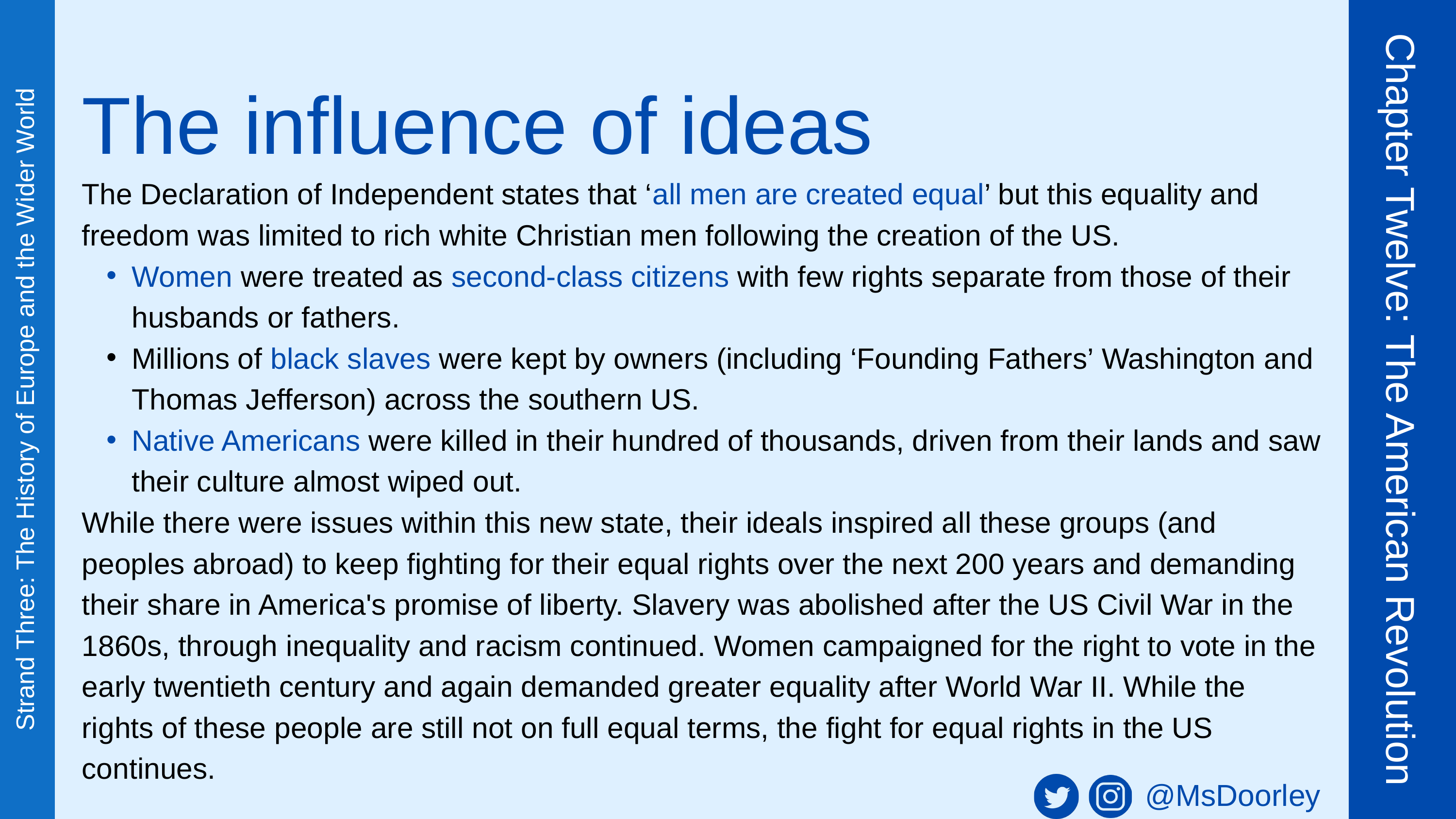

The influence of ideas
The Declaration of Independent states that ‘all men are created equal’ but this equality and freedom was limited to rich white Christian men following the creation of the US.
Women were treated as second-class citizens with few rights separate from those of their husbands or fathers.
Millions of black slaves were kept by owners (including ‘Founding Fathers’ Washington and Thomas Jefferson) across the southern US.
Native Americans were killed in their hundred of thousands, driven from their lands and saw their culture almost wiped out.
While there were issues within this new state, their ideals inspired all these groups (and peoples abroad) to keep fighting for their equal rights over the next 200 years and demanding their share in America's promise of liberty. Slavery was abolished after the US Civil War in the 1860s, through inequality and racism continued. Women campaigned for the right to vote in the early twentieth century and again demanded greater equality after World War II. While the rights of these people are still not on full equal terms, the fight for equal rights in the US continues.
Chapter Twelve: The American Revolution
Strand Three: The History of Europe and the Wider World

@MsDoorley